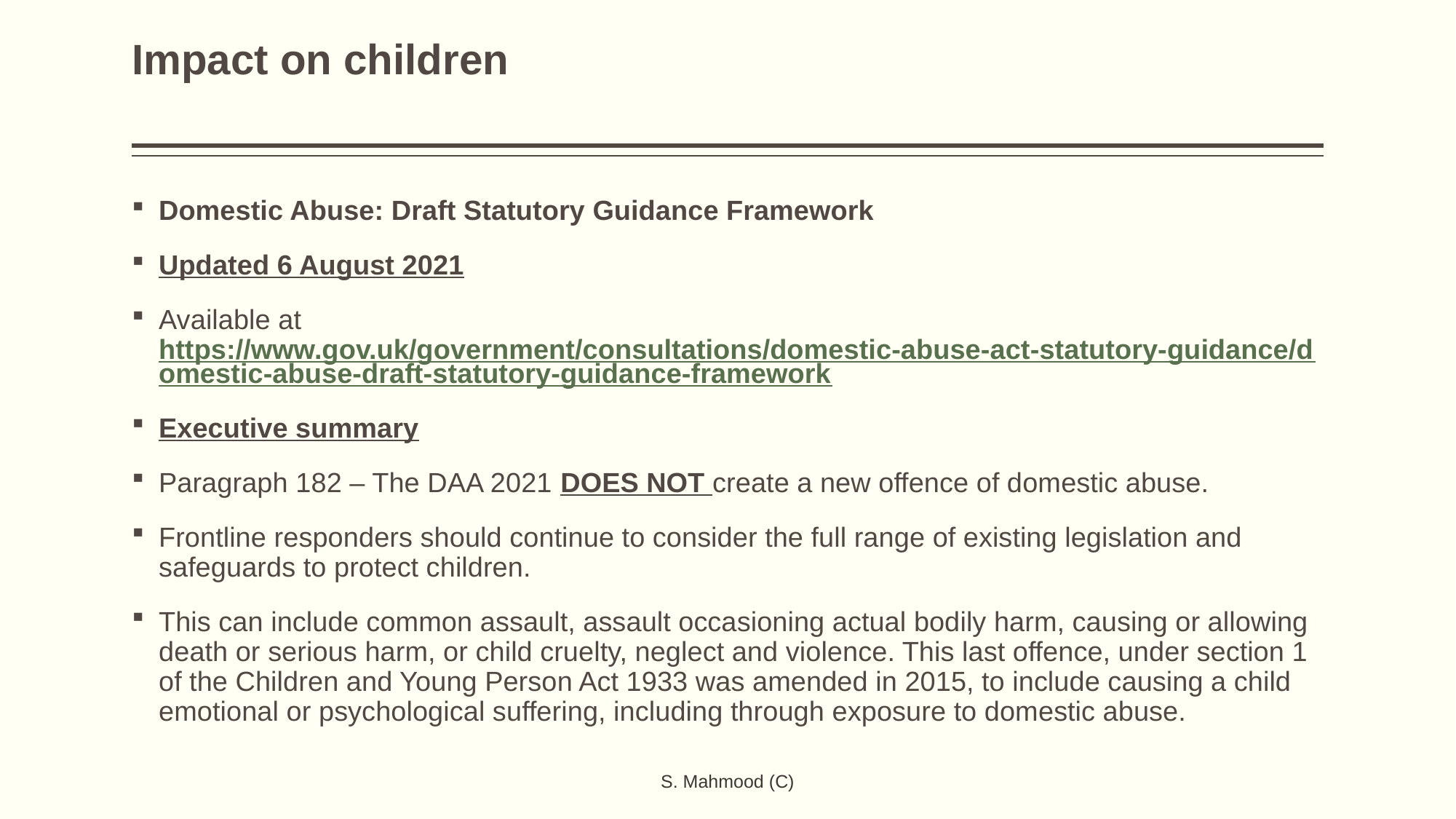

# Impact on children
Domestic Abuse: Draft Statutory Guidance Framework
Updated 6 August 2021
Available at https://www.gov.uk/government/consultations/domestic-abuse-act-statutory-guidance/domestic-abuse-draft-statutory-guidance-framework
Executive summary
Paragraph 182 – The DAA 2021 DOES NOT create a new offence of domestic abuse.
Frontline responders should continue to consider the full range of existing legislation and safeguards to protect children.
This can include common assault, assault occasioning actual bodily harm, causing or allowing death or serious harm, or child cruelty, neglect and violence. This last offence, under section 1 of the Children and Young Person Act 1933 was amended in 2015, to include causing a child emotional or psychological suffering, including through exposure to domestic abuse.

S. Mahmood (C)